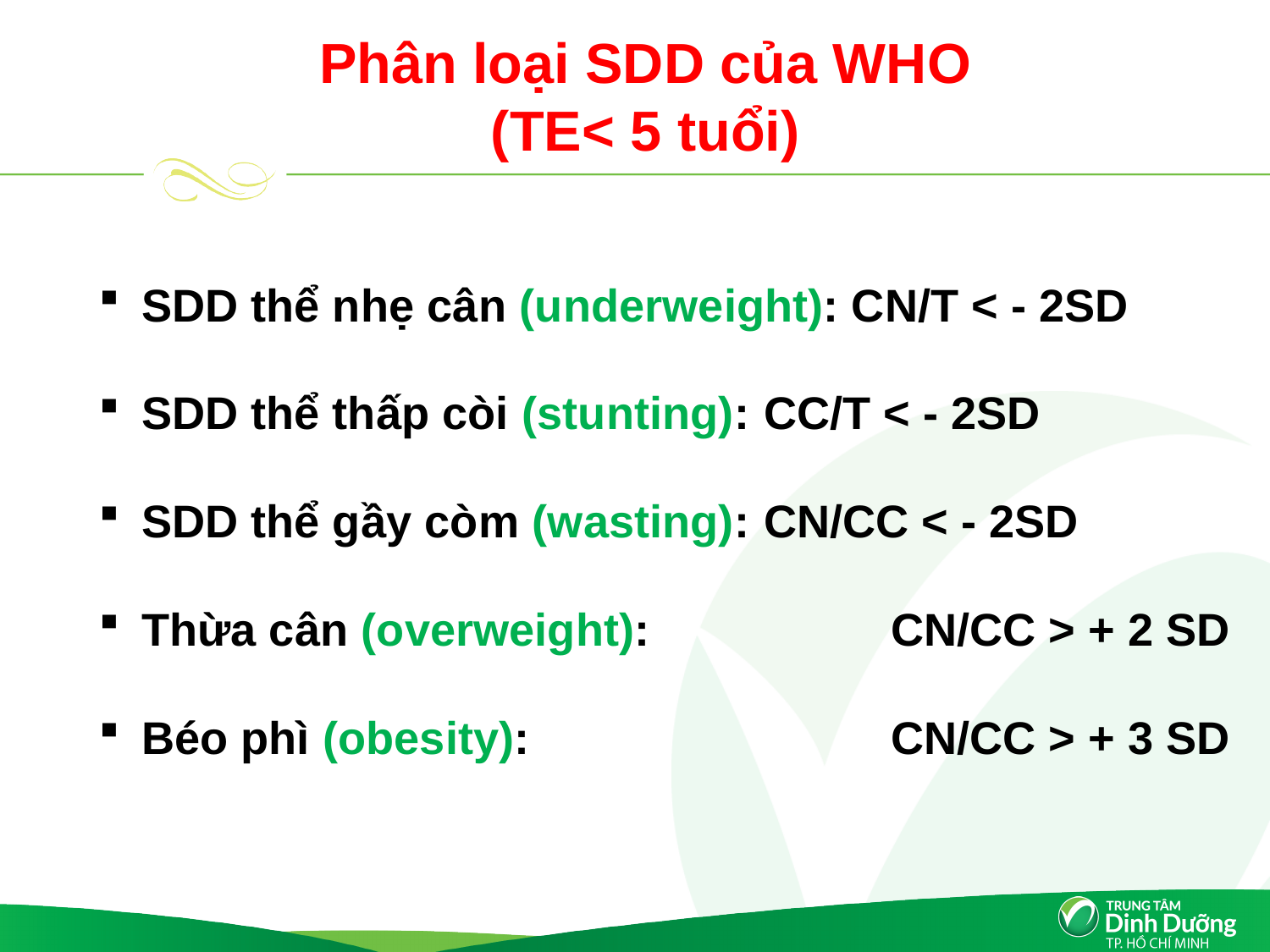

Phân loại SDD của WHO
(TE< 5 tuổi)
 SDD thể nhẹ cân (underweight): CN/T < - 2SD
 SDD thể thấp còi (stunting): 	CC/T < - 2SD
 SDD thể gầy còm (wasting): 	CN/CC < - 2SD
 Thừa cân (overweight): 		CN/CC > + 2 SD
 Béo phì (obesity): 			CN/CC > + 3 SD